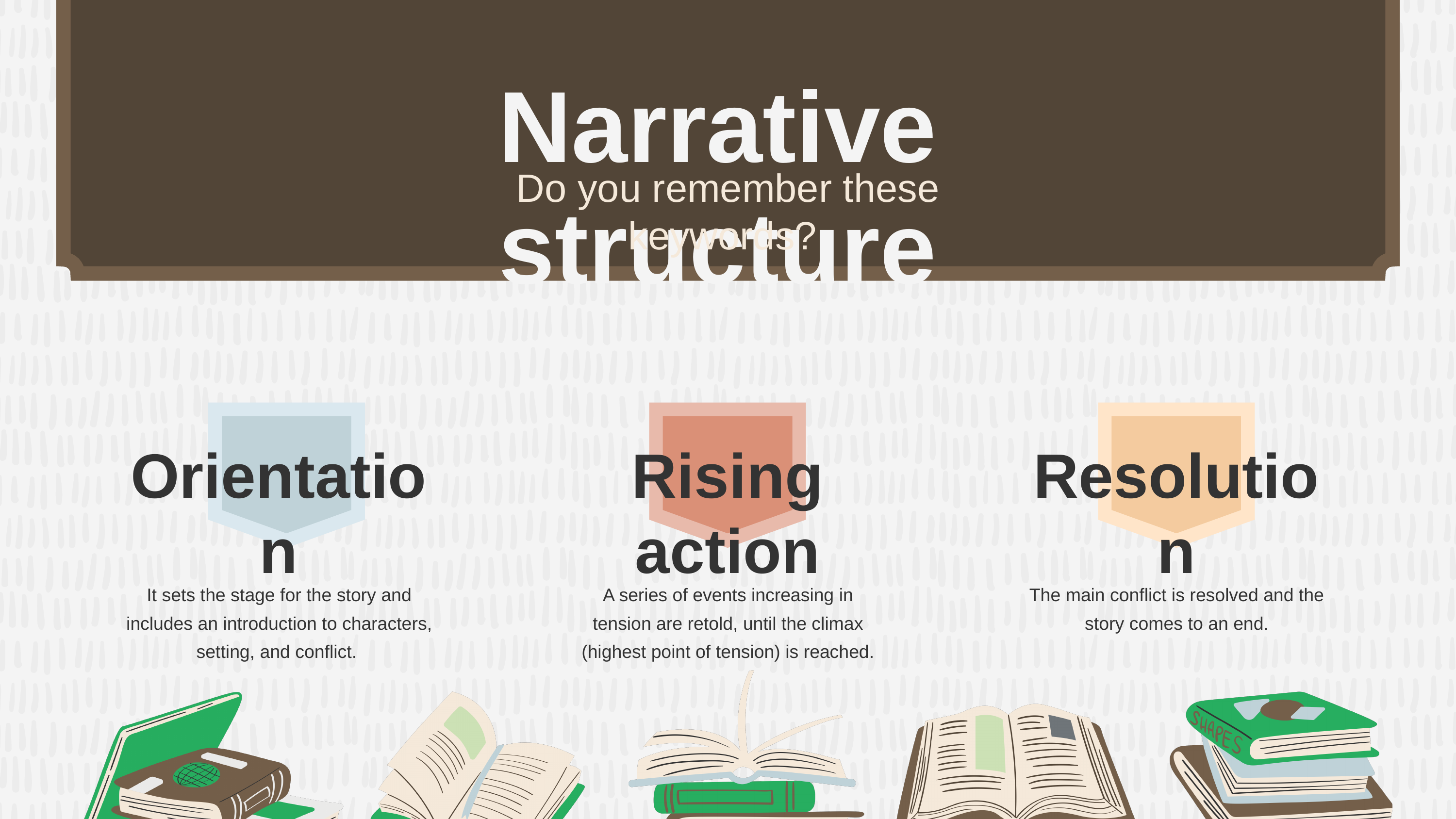

Narrative structure
Do you remember these keywords?

Orientation
Resolution
Rising action
It sets the stage for the story and includes an introduction to characters, setting, and conflict.
A series of events increasing in tension are retold, until the climax (highest point of tension) is reached.
The main conflict is resolved and the story comes to an end.